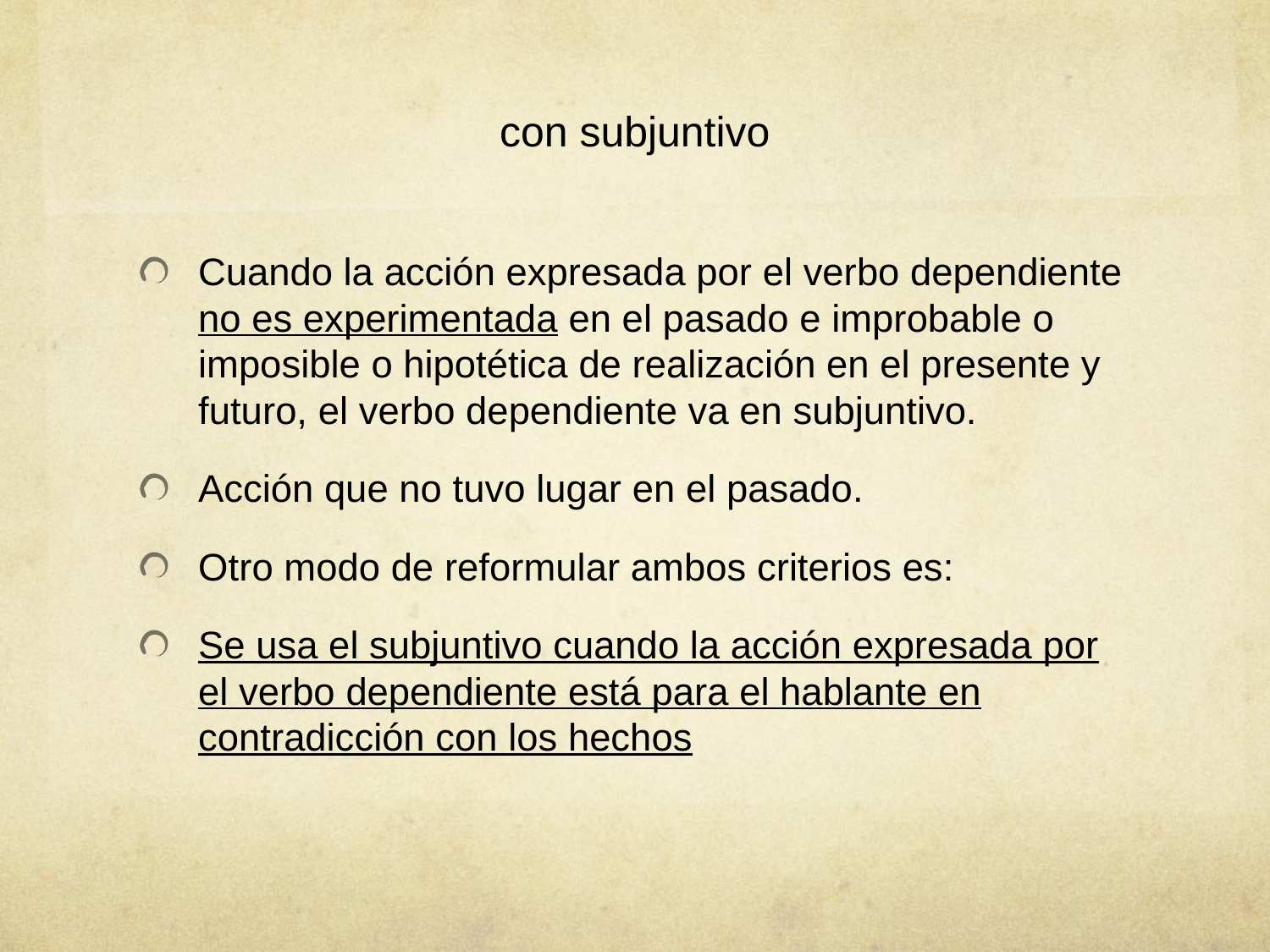

# con subjuntivo
Cuando la acción expresada por el verbo dependiente no es experimentada en el pasado e improbable o imposible o hipotética de realización en el presente y futuro, el verbo dependiente va en subjuntivo.
Acción que no tuvo lugar en el pasado.
Otro modo de reformular ambos criterios es:
Se usa el subjuntivo cuando la acción expresada por el verbo dependiente está para el hablante en contradicción con los hechos